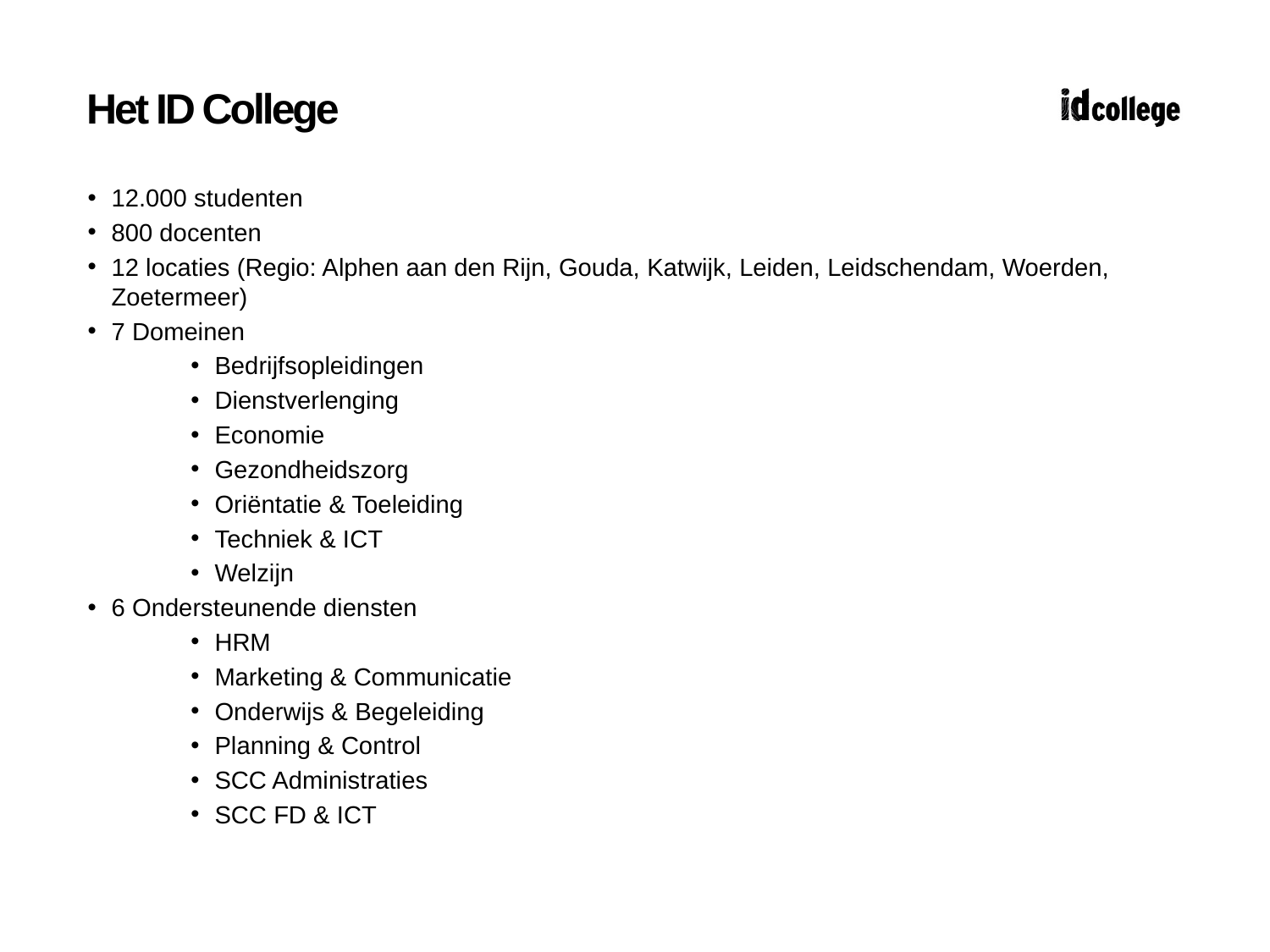

# Het ID College
12.000 studenten
800 docenten
12 locaties (Regio: Alphen aan den Rijn, Gouda, Katwijk, Leiden, Leidschendam, Woerden, Zoetermeer)
7 Domeinen
Bedrijfsopleidingen
Dienstverlenging
Economie
Gezondheidszorg
Oriëntatie & Toeleiding
Techniek & ICT
Welzijn
6 Ondersteunende diensten
HRM
Marketing & Communicatie
Onderwijs & Begeleiding
Planning & Control
SCC Administraties
SCC FD & ICT